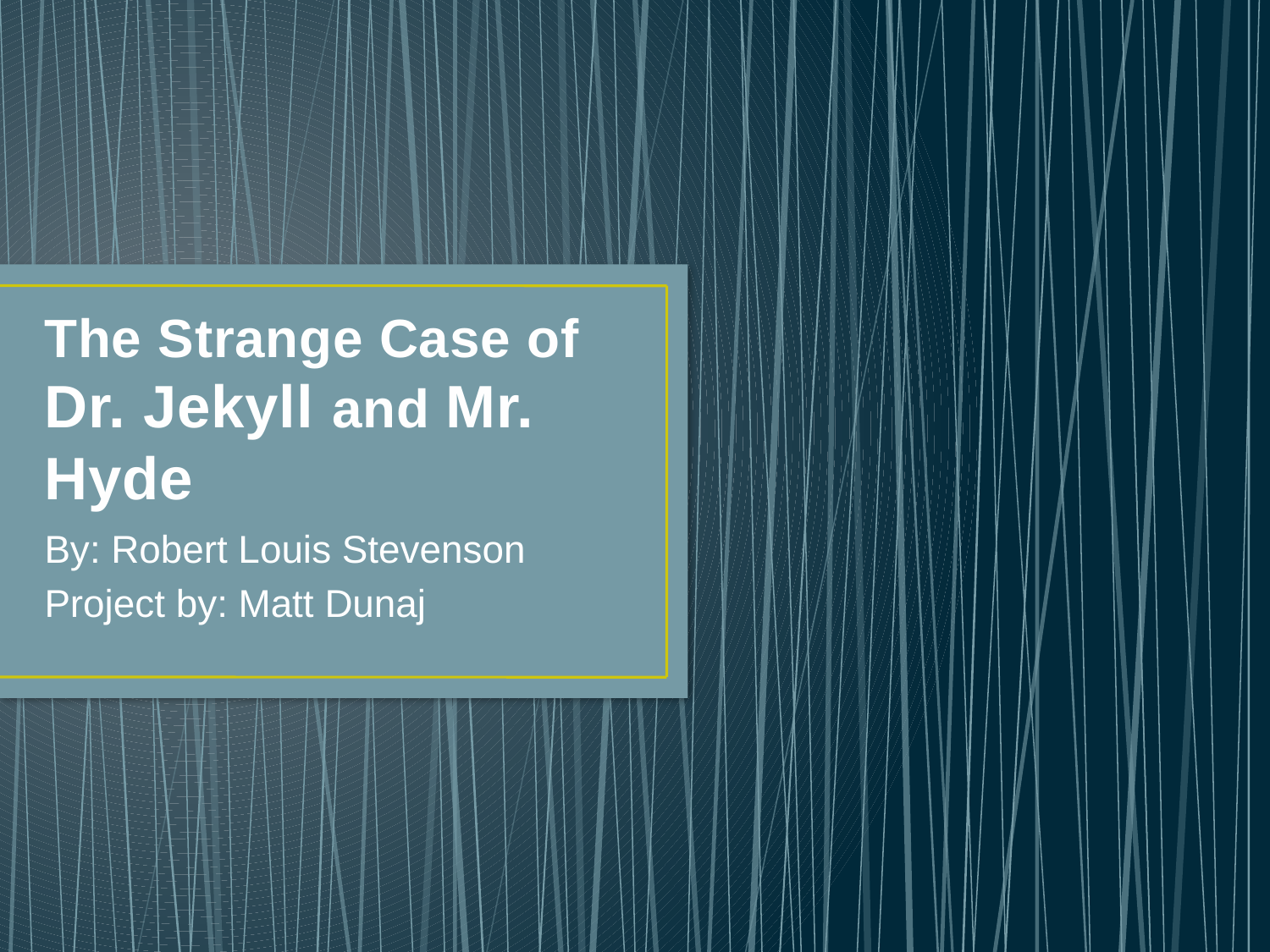

# The Strange Case of Dr. Jekyll and Mr. Hyde
By: Robert Louis Stevenson
Project by: Matt Dunaj